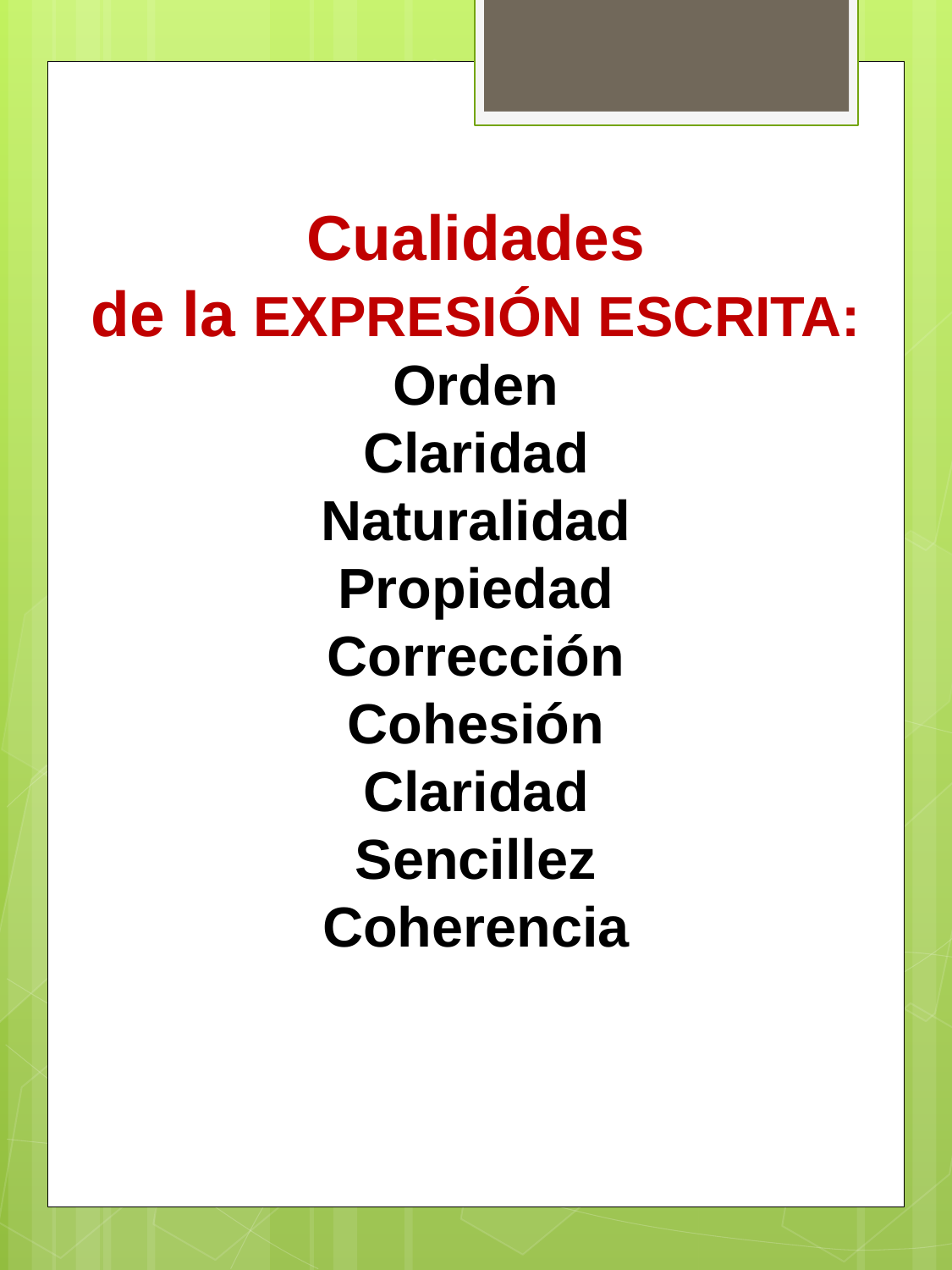

Cualidades
de la EXPRESIÓN ESCRITA:
Orden
Claridad
Naturalidad
Propiedad
Corrección
Cohesión
Claridad
Sencillez
Coherencia